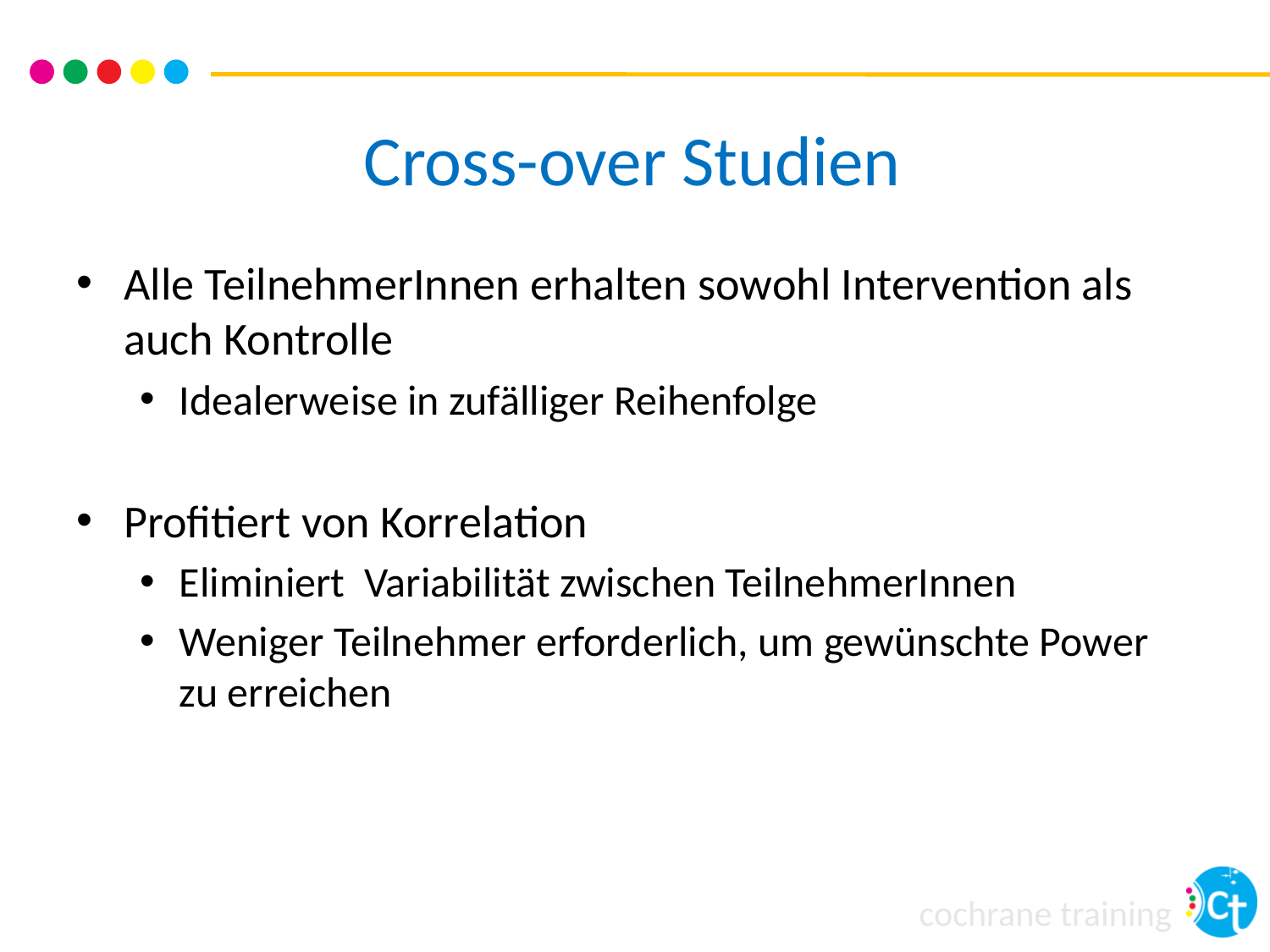

# Cross-over Studien
Alle TeilnehmerInnen erhalten sowohl Intervention als auch Kontrolle
Idealerweise in zufälliger Reihenfolge

Profitiert von Korrelation
Eliminiert  Variabilität zwischen TeilnehmerInnen
Weniger Teilnehmer erforderlich, um gewünschte Power zu erreichen